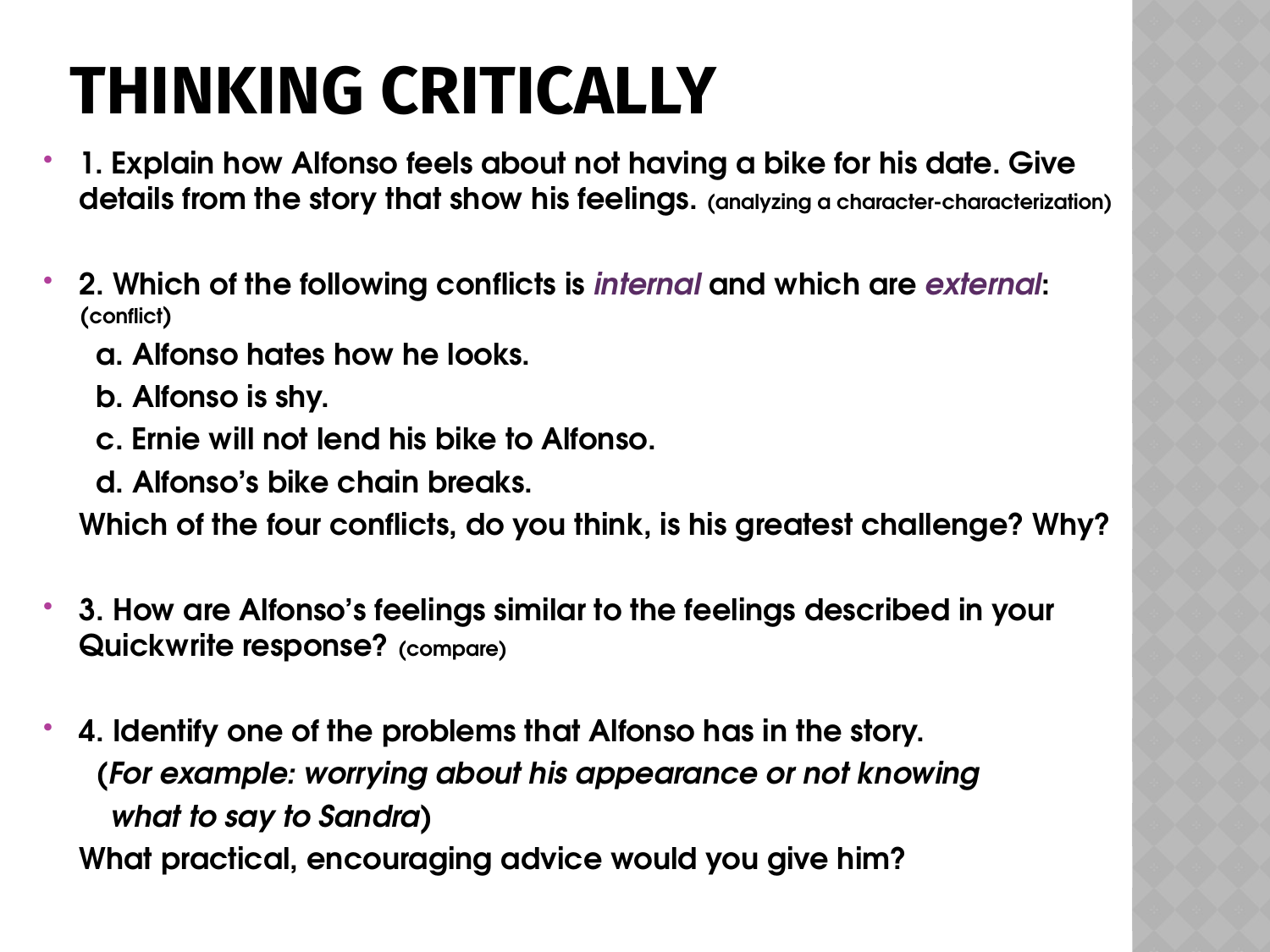

# Thinking Critically
1. Explain how Alfonso feels about not having a bike for his date. Give details from the story that show his feelings. (analyzing a character-characterization)

2. Which of the following conflicts is internal and which are external: (conflict)
	  a. Alfonso hates how he looks.
	  b. Alfonso is shy.
	  c. Ernie will not lend his bike to Alfonso.
	  d. Alfonso’s bike chain breaks.
	Which of the four conflicts, do you think, is his greatest challenge? Why?

3. How are Alfonso’s feelings similar to the feelings described in your Quickwrite response? (compare)

4. Identify one of the problems that Alfonso has in the story.
	  (For example: worrying about his appearance or not knowing
        what to say to Sandra)
	What practical, encouraging advice would you give him?